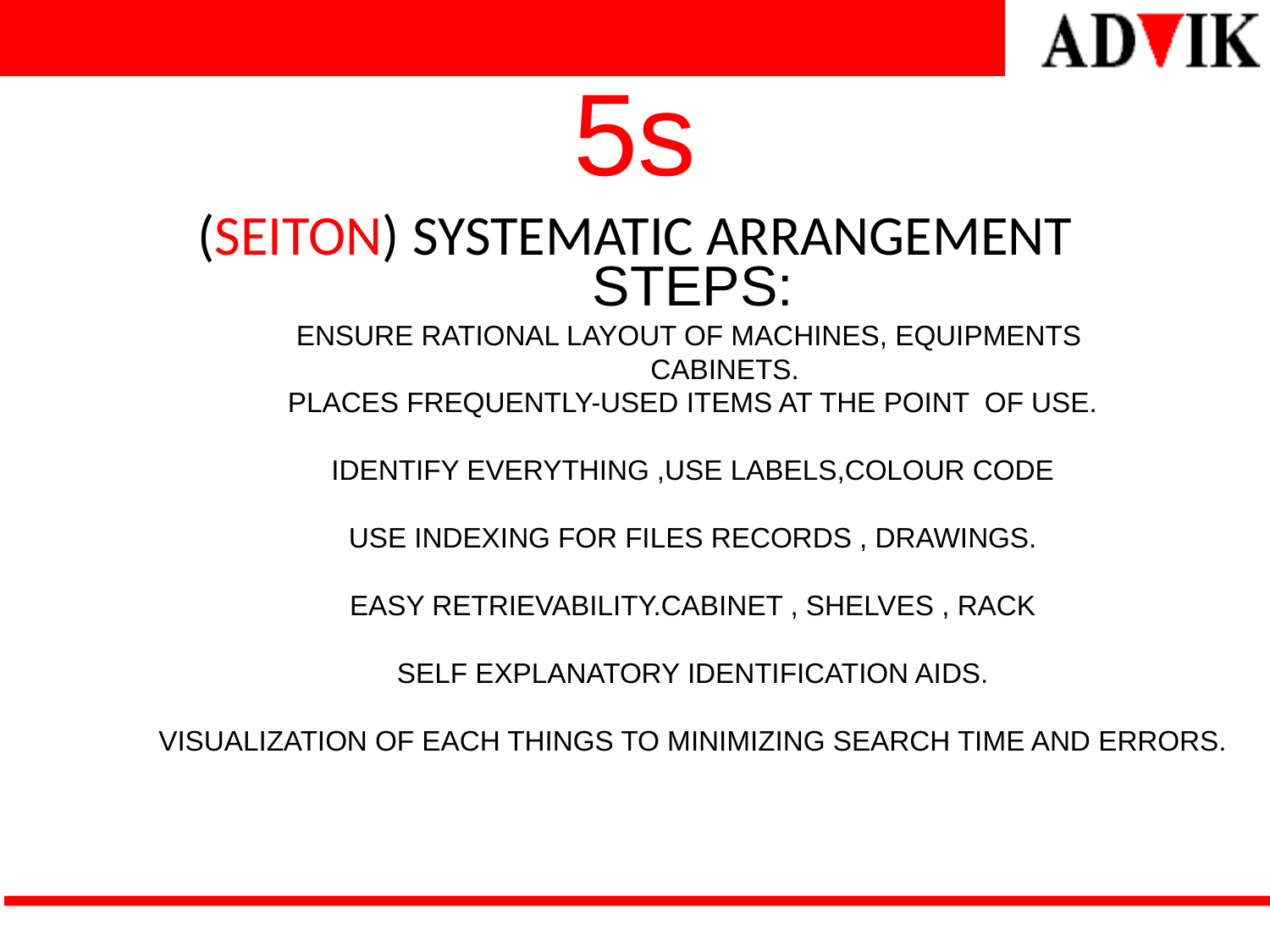

# 5s (SEITON) SYSTEMATIC ARRANGEMENT
STEPS:
ENSURE RATIONAL LAYOUT OF MACHINES, EQUIPMENTS
	CABINETS.
PLACES FREQUENTLY-USED ITEMS AT THE POINT  OF USE.

IDENTIFY EVERYTHING ,USE LABELS,COLOUR CODE

USE INDEXING FOR FILES RECORDS , DRAWINGS.

EASY RETRIEVABILITY.CABINET , SHELVES , RACK

SELF EXPLANATORY IDENTIFICATION AIDS.

VISUALIZATION OF EACH THINGS TO MINIMIZING SEARCH TIME AND ERRORS.